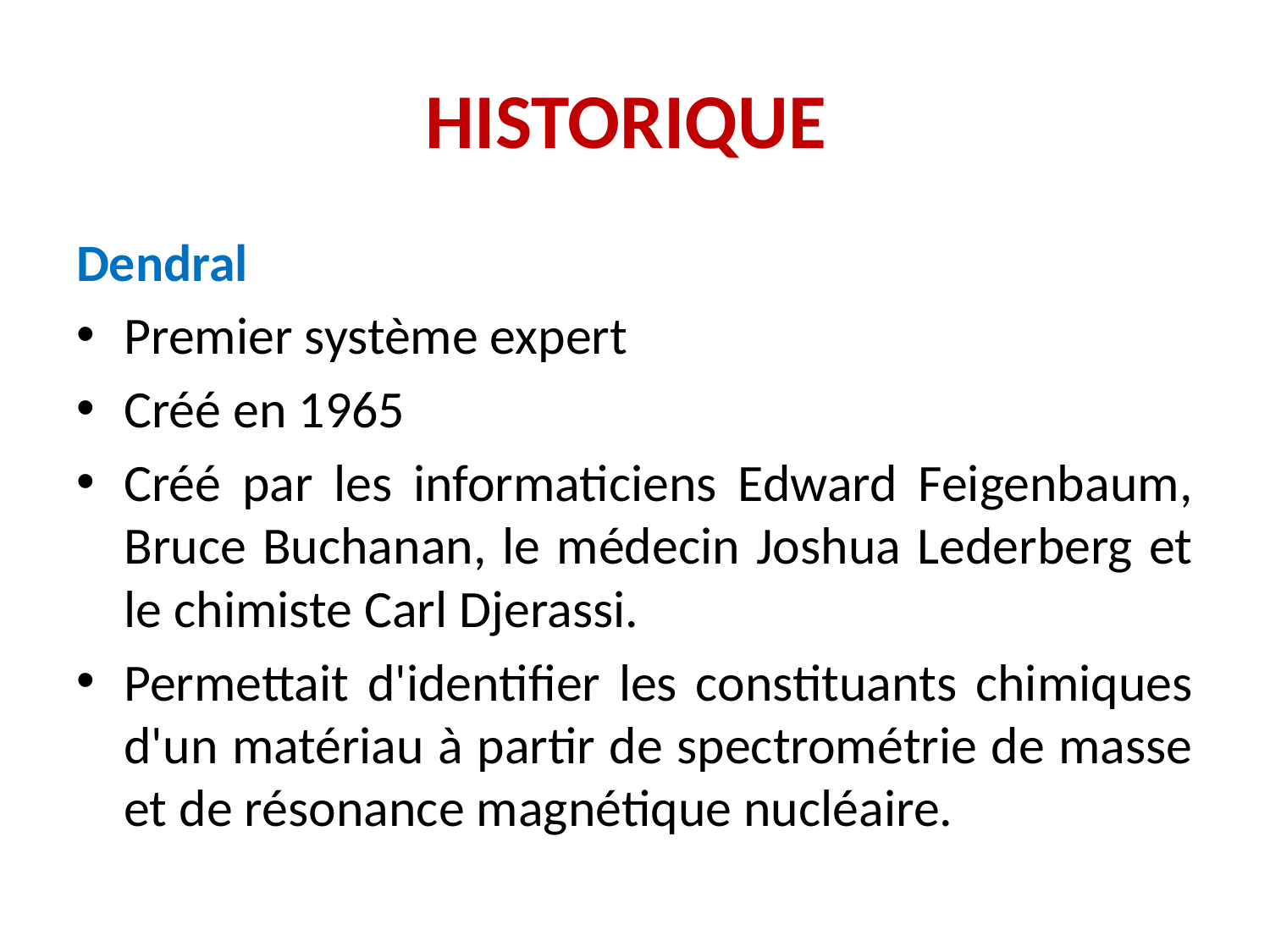

# HISTORIQUE
Dendral
Premier système expert
Créé en 1965
Créé par les informaticiens Edward Feigenbaum, Bruce Buchanan, le médecin Joshua Lederberg et le chimiste Carl Djerassi.
Permettait d'identifier les constituants chimiques d'un matériau à partir de spectrométrie de masse et de résonance magnétique nucléaire.